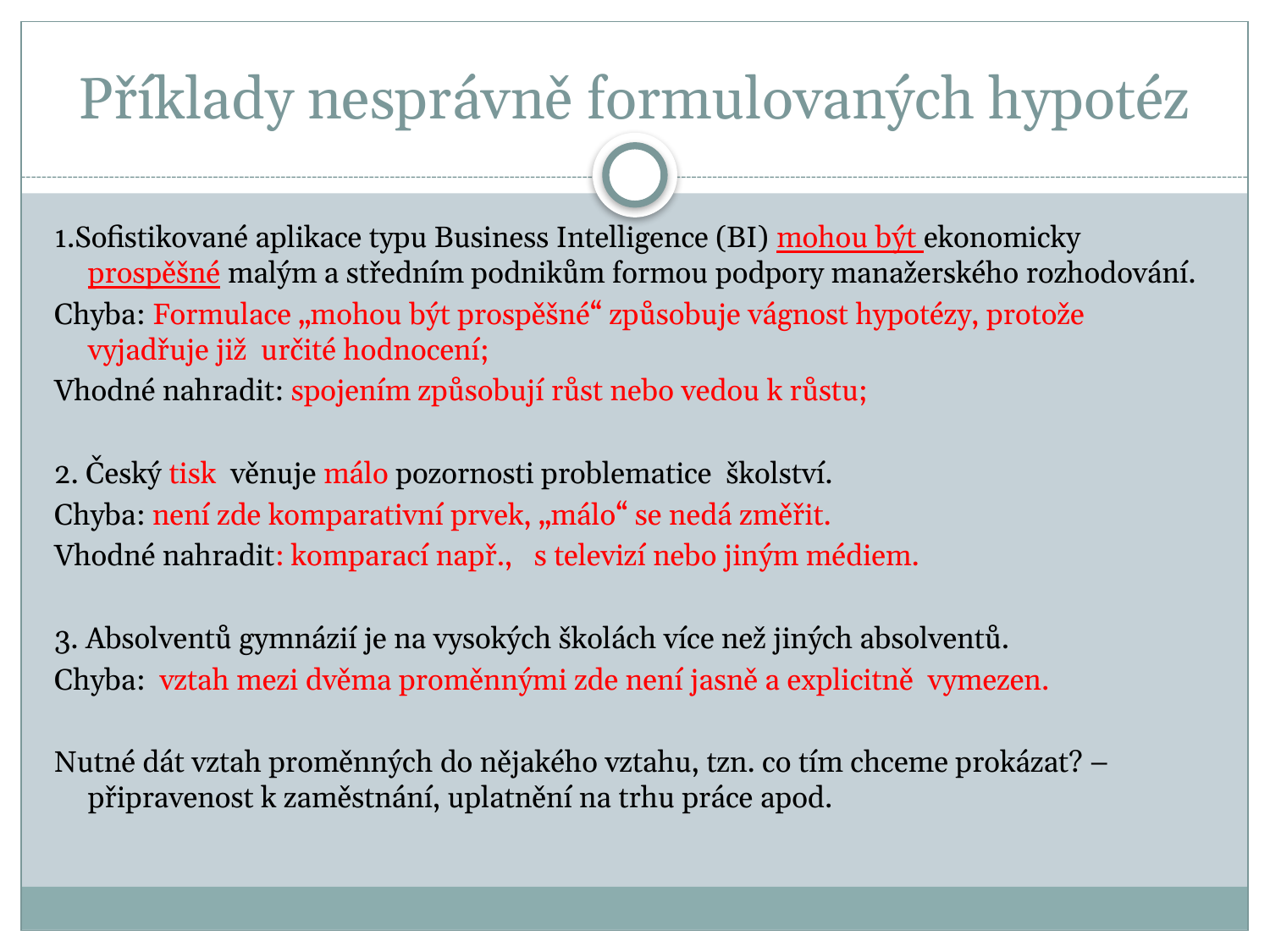

# Příklady nesprávně formulovaných hypotéz
1.Sofistikované aplikace typu Business Intelligence (BI) mohou být ekonomicky prospěšné malým a středním podnikům formou podpory manažerského rozhodování.
Chyba: Formulace „mohou být prospěšné“ způsobuje vágnost hypotézy, protože vyjadřuje již  určité hodnocení;
Vhodné nahradit: spojením způsobují růst nebo vedou k růstu;

2. Český tisk  věnuje málo pozornosti problematice  školství.
Chyba: není zde komparativní prvek, „málo“ se nedá změřit.
Vhodné nahradit: komparací např.,   s televizí nebo jiným médiem.

3. Absolventů gymnázií je na vysokých školách více než jiných absolventů.
Chyba:  vztah mezi dvěma proměnnými zde není jasně a explicitně  vymezen.

Nutné dát vztah proměnných do nějakého vztahu, tzn. co tím chceme prokázat? –připravenost k zaměstnání, uplatnění na trhu práce apod.